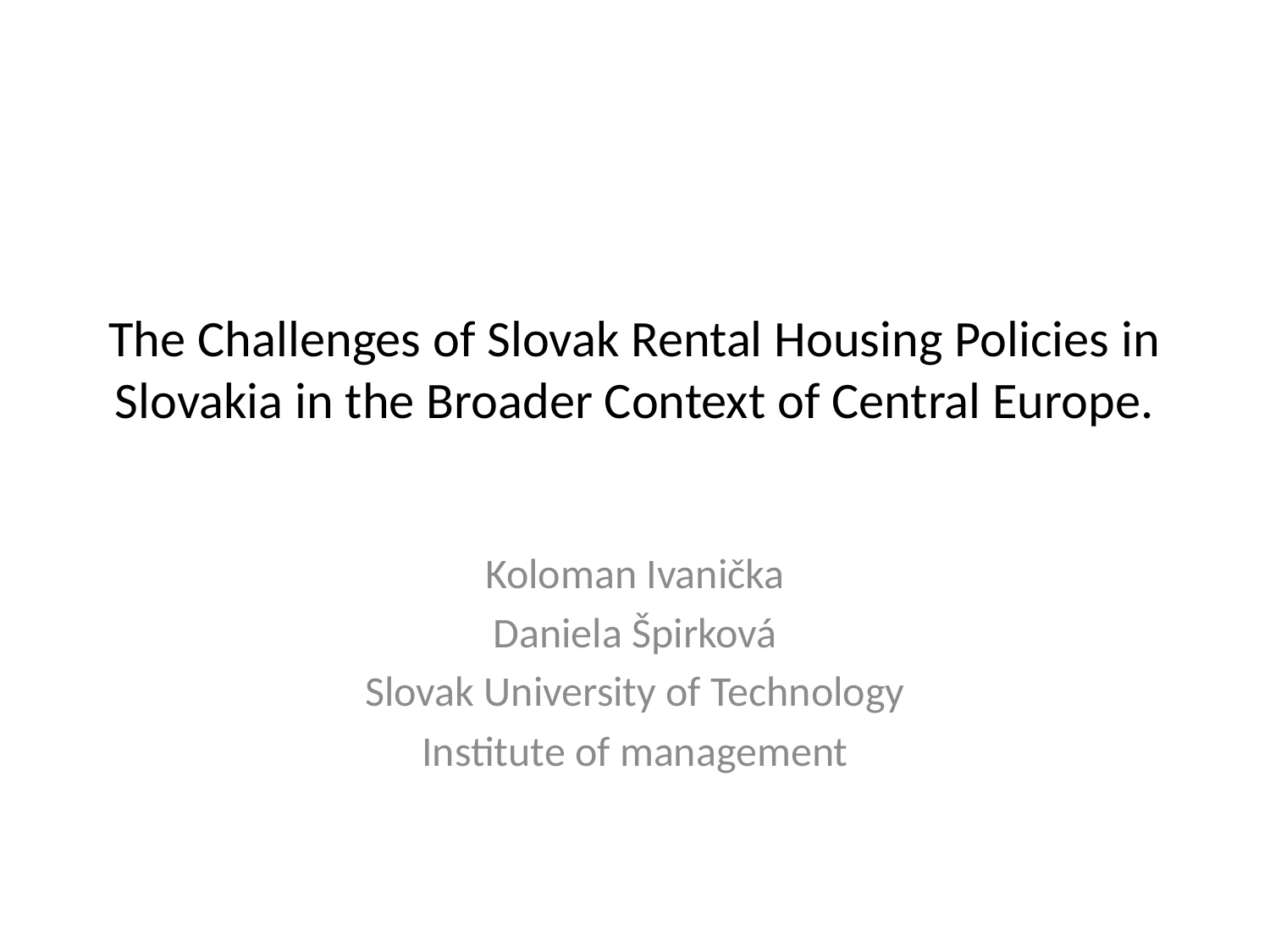

# The Challenges of Slovak Rental Housing Policies in Slovakia in the Broader Context of Central Europe.
Koloman Ivanička
Daniela Špirková
Slovak University of Technology
Institute of management